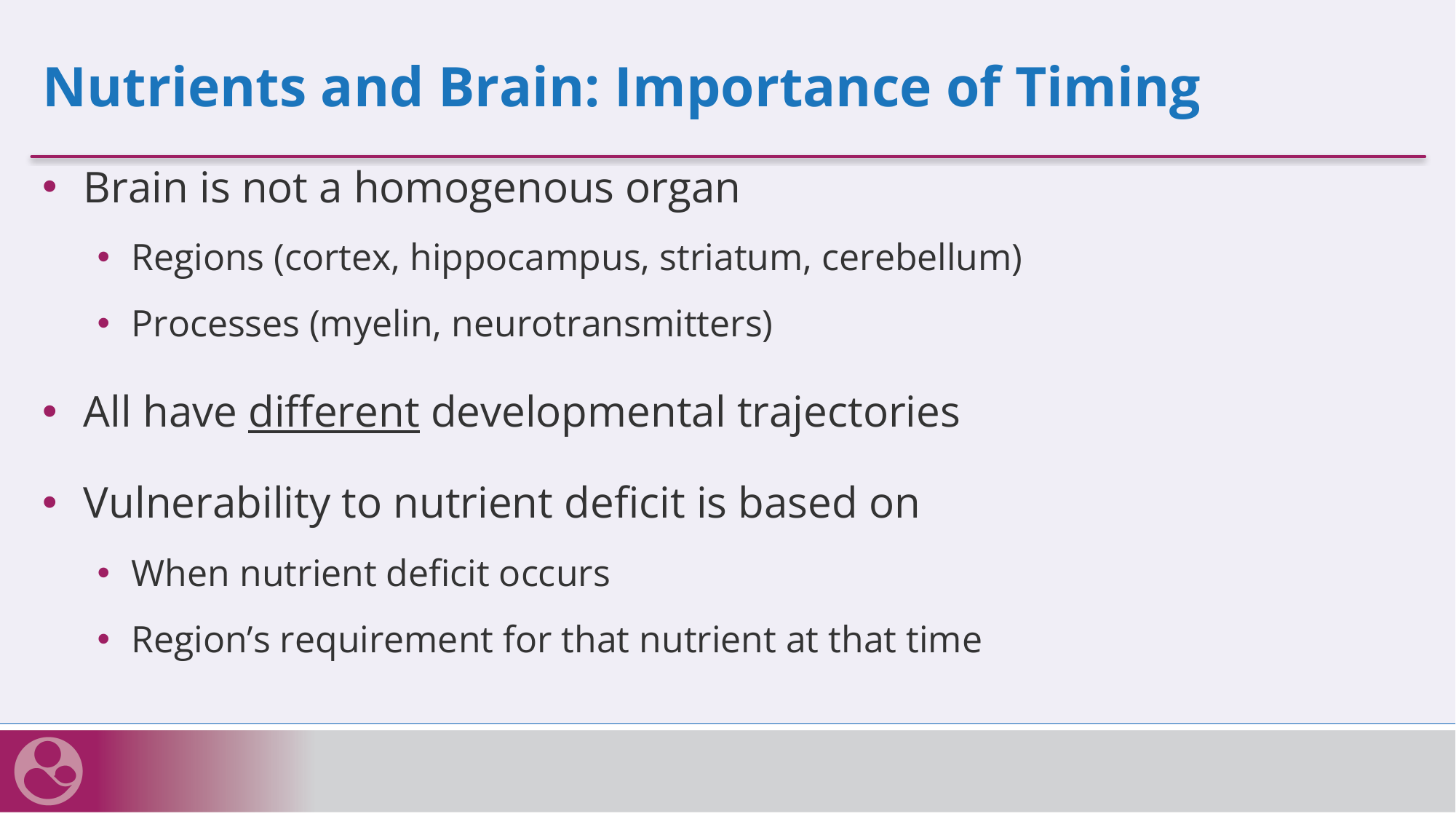

# Nutrients and Brain: Importance of Timing
Brain is not a homogenous organ
Regions (cortex, hippocampus, striatum, cerebellum)
Processes (myelin, neurotransmitters)
All have different developmental trajectories
Vulnerability to nutrient deficit is based on
When nutrient deficit occurs
Region’s requirement for that nutrient at that time